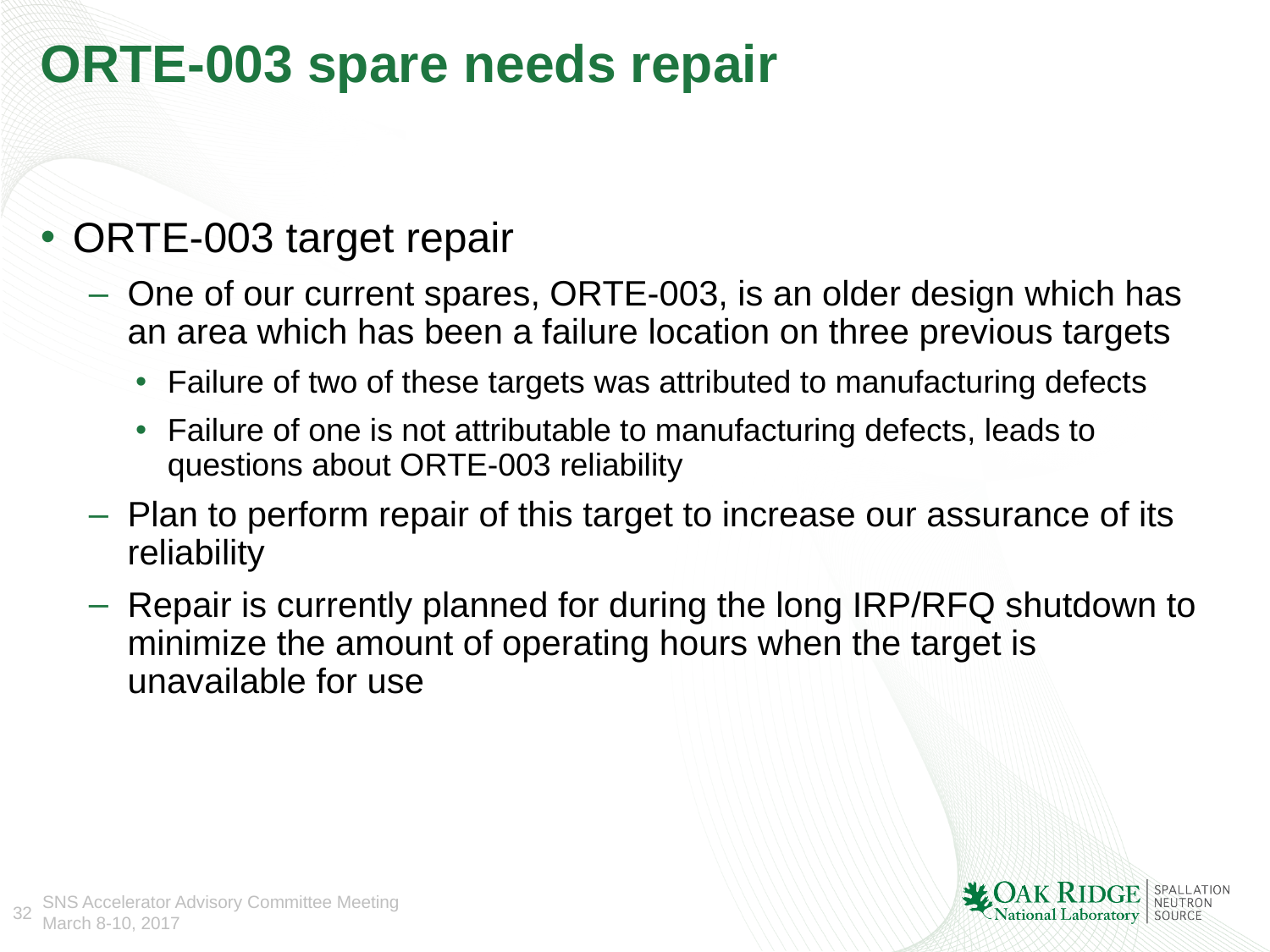

# ORTE-003 spare needs repair
ORTE-003 target repair
One of our current spares, ORTE-003, is an older design which has an area which has been a failure location on three previous targets
Failure of two of these targets was attributed to manufacturing defects
Failure of one is not attributable to manufacturing defects, leads to questions about ORTE-003 reliability
Plan to perform repair of this target to increase our assurance of its reliability
Repair is currently planned for during the long IRP/RFQ shutdown to minimize the amount of operating hours when the target is unavailable for use